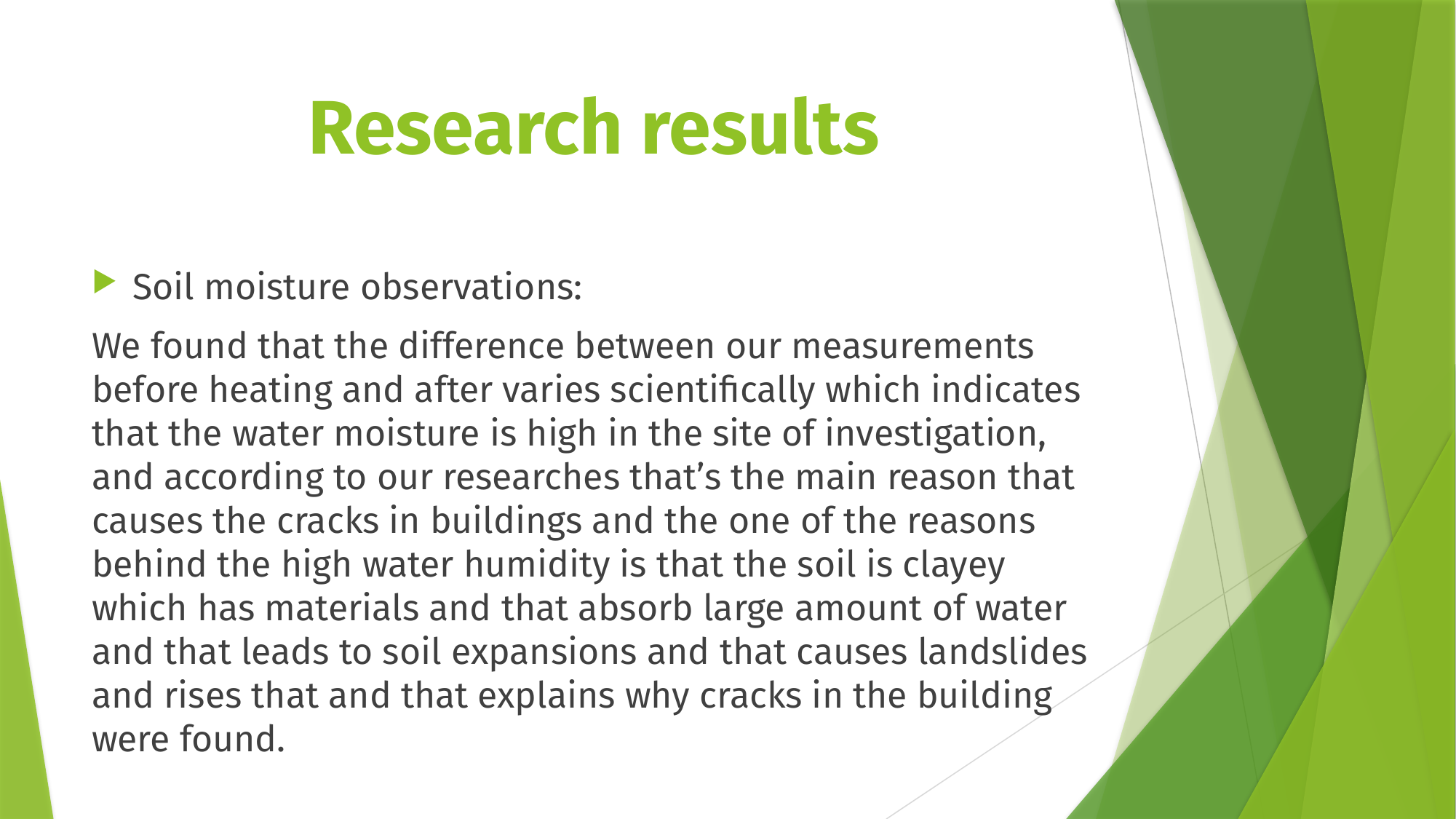

# Research results
Soil moisture observations:
We found that the difference between our measurements before heating and after varies scientifically which indicates that the water moisture is high in the site of investigation, and according to our researches that’s the main reason that causes the cracks in buildings and the one of the reasons behind the high water humidity is that the soil is clayey which has materials and that absorb large amount of water and that leads to soil expansions and that causes landslides and rises that and that explains why cracks in the building were found.